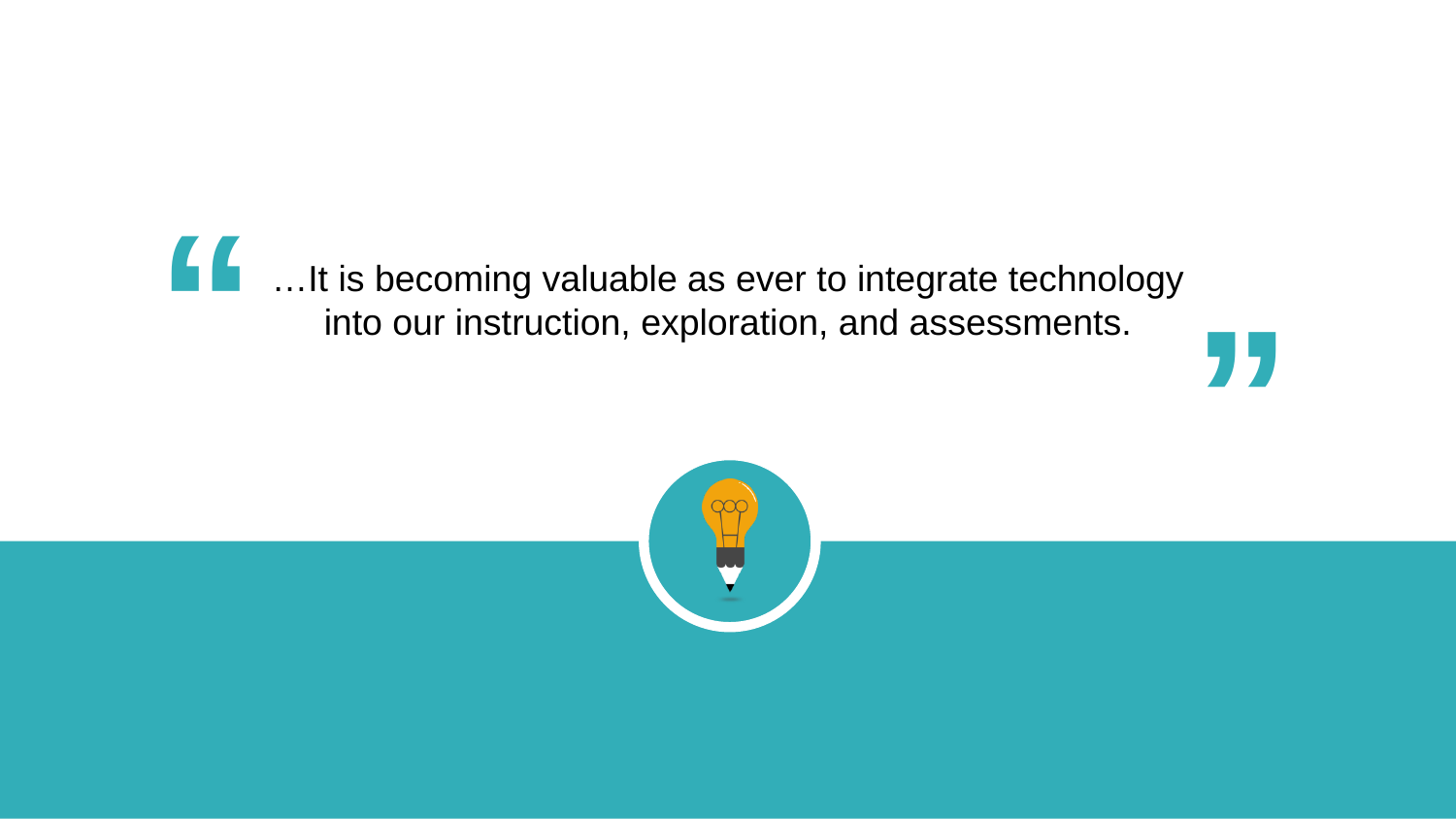

“
“
…It is becoming valuable as ever to integrate technology into our instruction, exploration, and assessments.